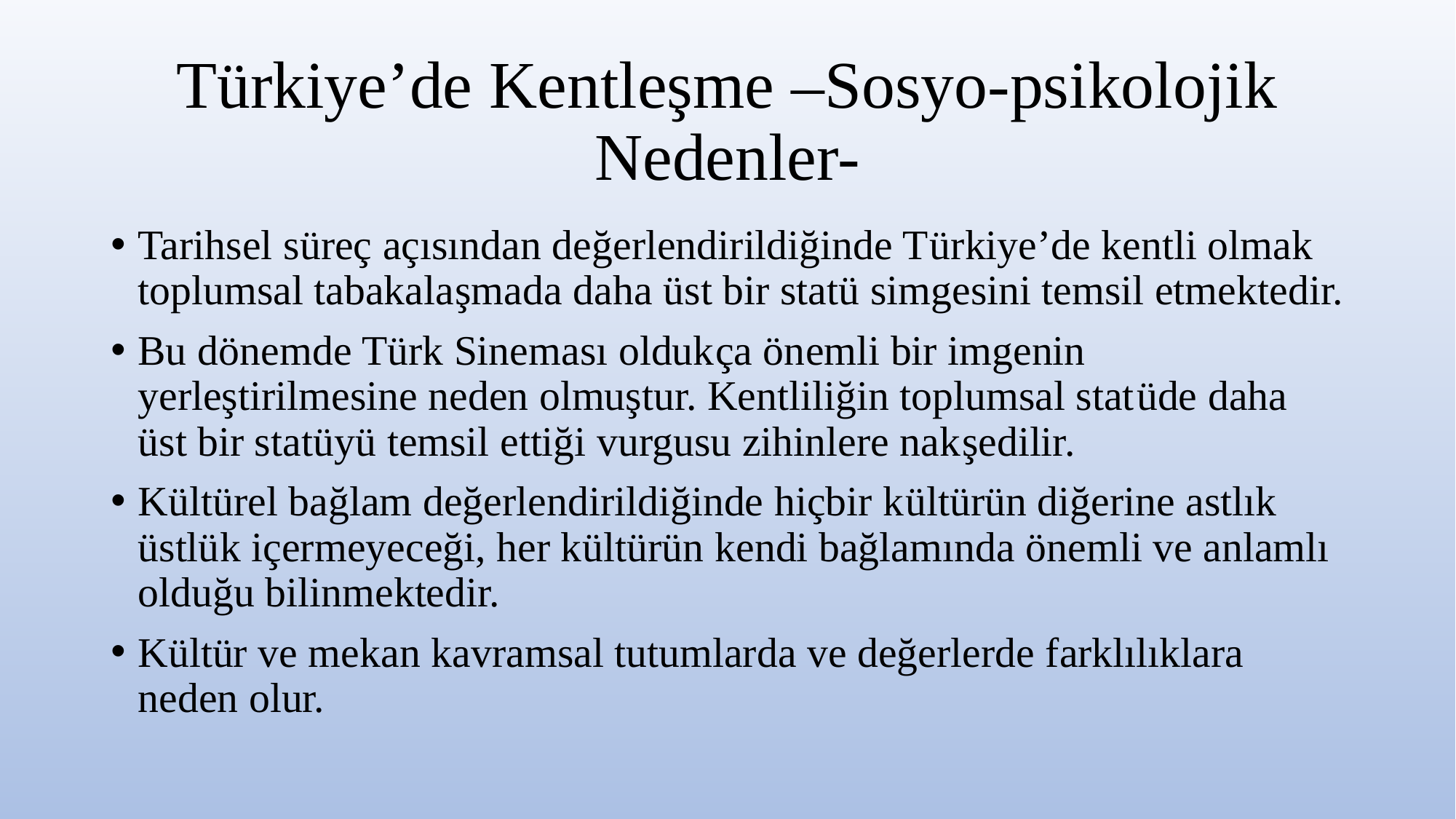

# Türkiye’de Kentleşme –Sosyo-psikolojik Nedenler-
Tarihsel süreç açısından değerlendirildiğinde Türkiye’de kentli olmak toplumsal tabakalaşmada daha üst bir statü simgesini temsil etmektedir.
Bu dönemde Türk Sineması oldukça önemli bir imgenin yerleştirilmesine neden olmuştur. Kentliliğin toplumsal statüde daha üst bir statüyü temsil ettiği vurgusu zihinlere nakşedilir.
Kültürel bağlam değerlendirildiğinde hiçbir kültürün diğerine astlık üstlük içermeyeceği, her kültürün kendi bağlamında önemli ve anlamlı olduğu bilinmektedir.
Kültür ve mekan kavramsal tutumlarda ve değerlerde farklılıklara neden olur.